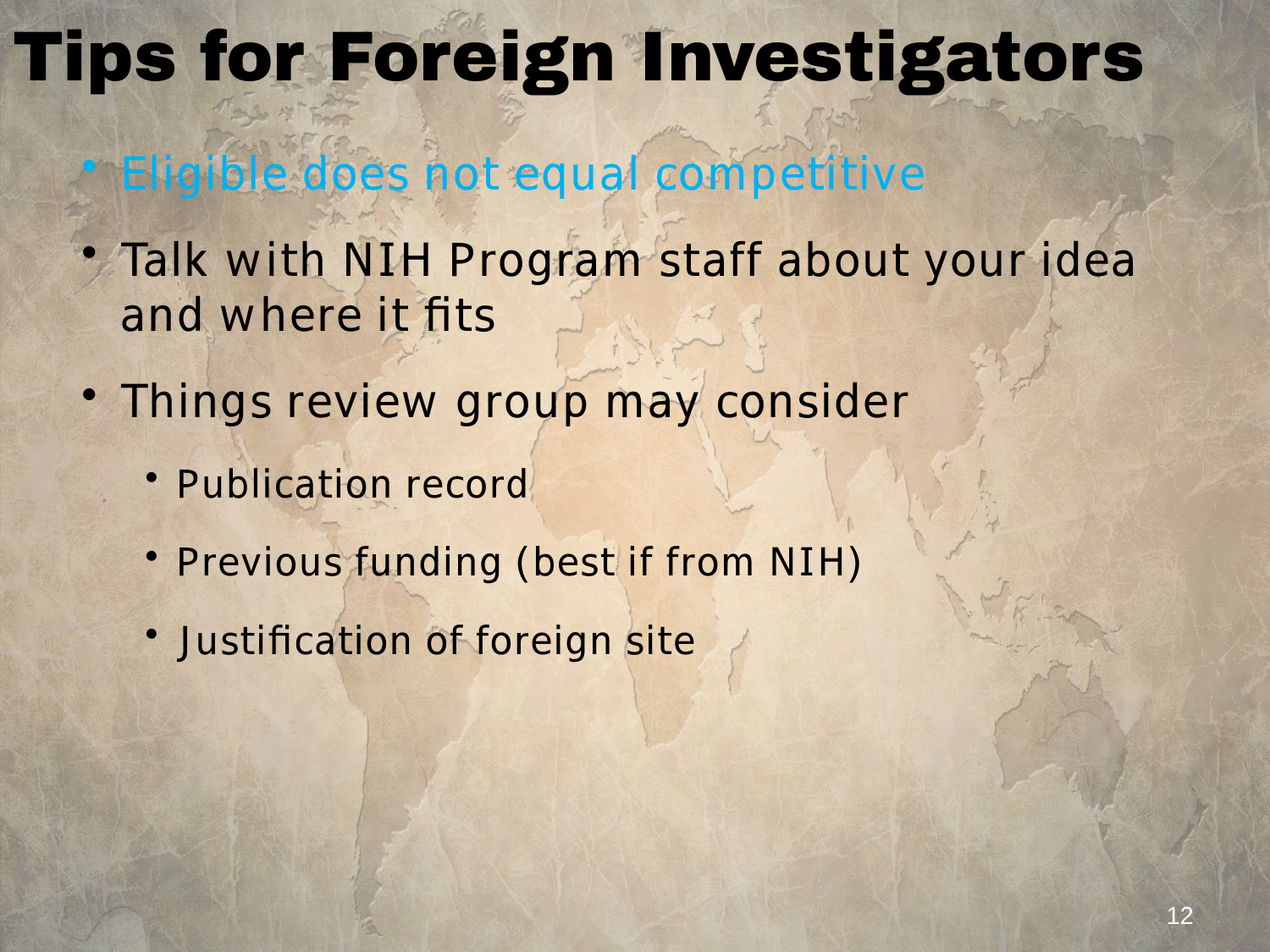

# Tips for Foreign Investigators
Eligible does not equal competitive
Talk with NIH Program staff about your idea and where it fits
Things review group may consider
Publication record
Previous funding (best if from NIH)
Justification of foreign site

12